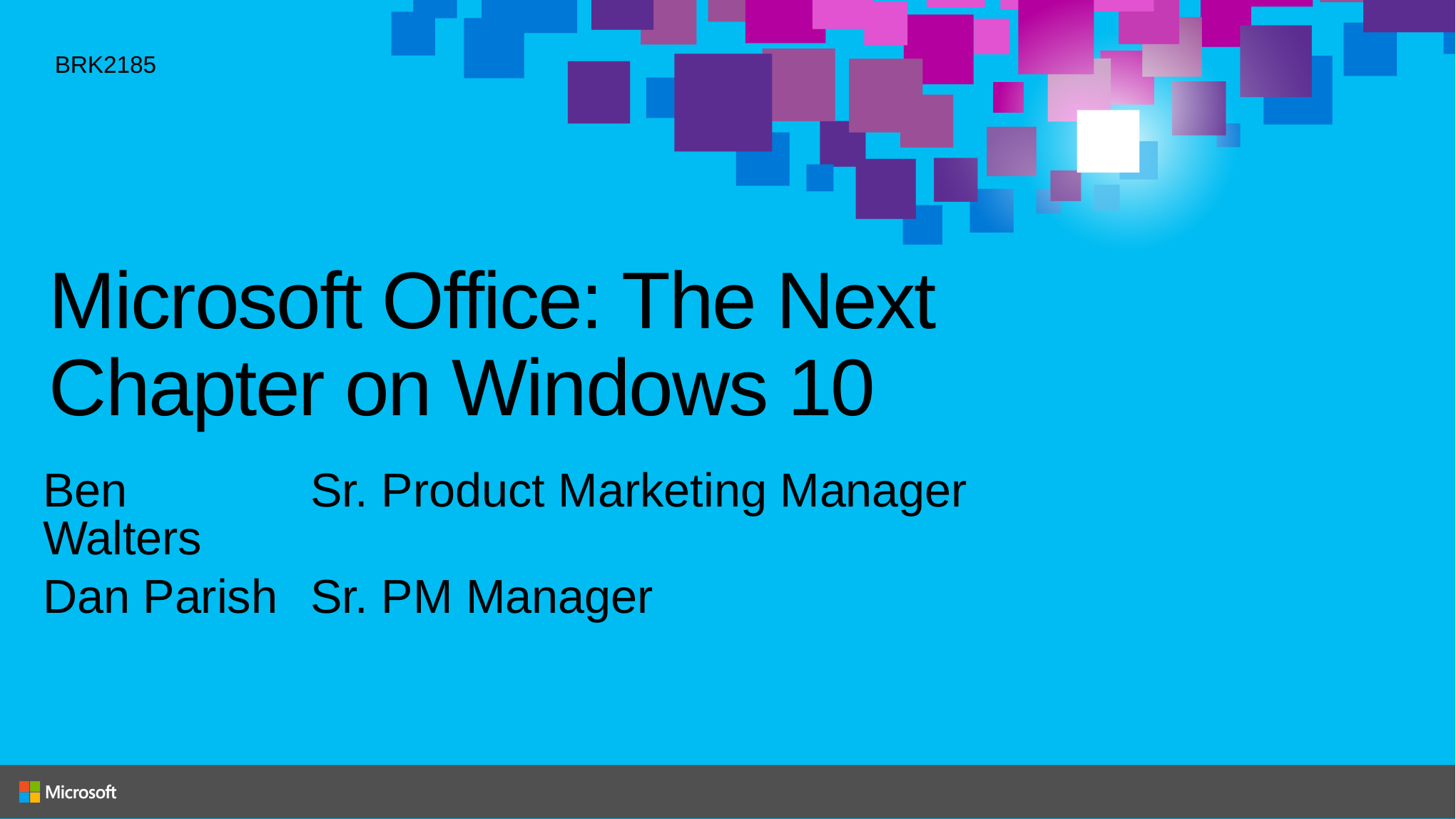

BRK2185
# Microsoft Office: The Next Chapter on Windows 10
| Ben Walters | Sr. Product Marketing Manager |
| --- | --- |
| Dan Parish | Sr. PM Manager |